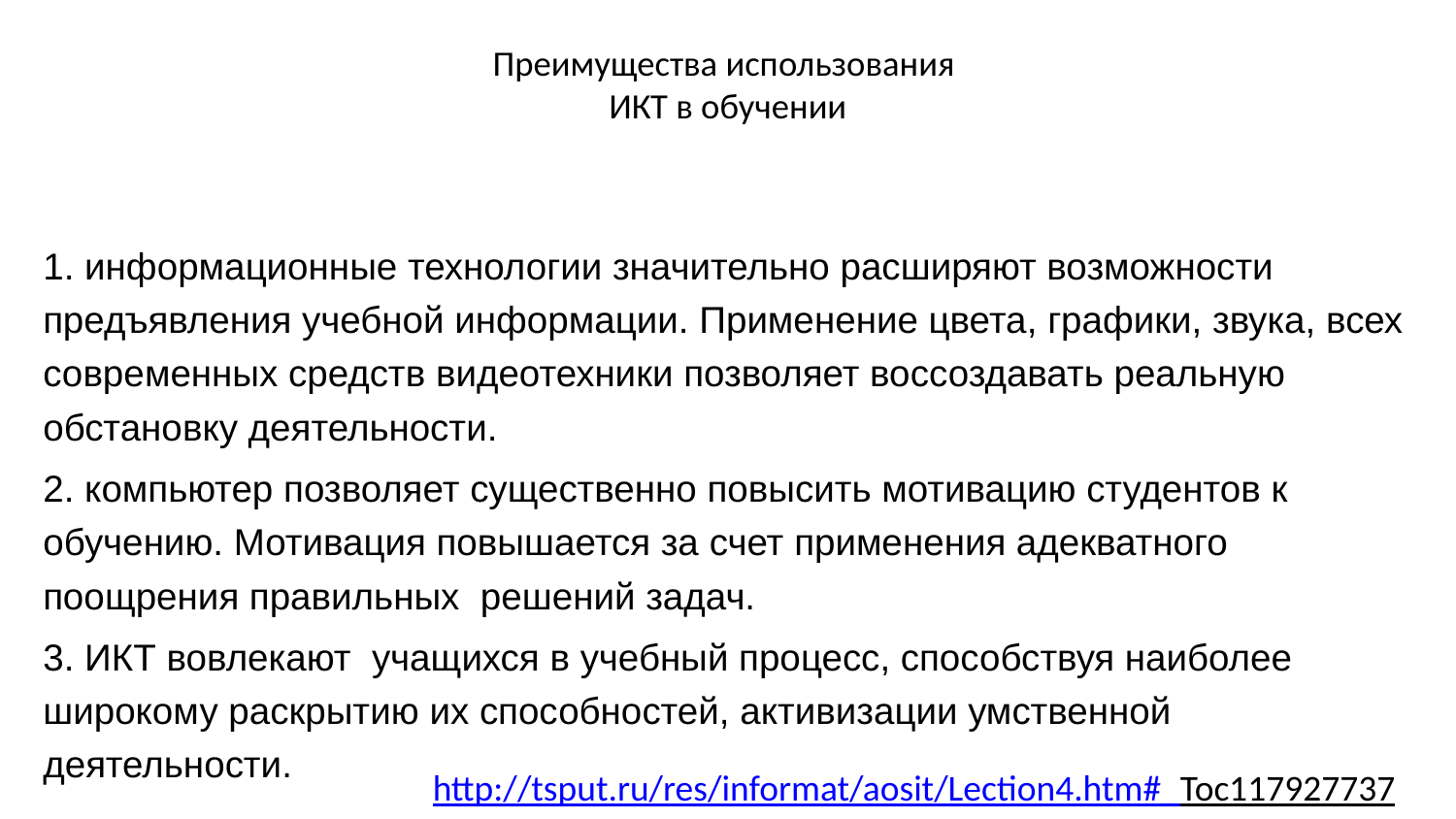

# Преимущества использования ИКТ в обучении
1. информационные технологии значительно расширяют возможности предъявления учебной информации. Применение цвета, графики, звука, всех современных средств видеотехники позволяет воссоздавать реальную обстановку деятельности.
2. компьютер позволяет существенно повысить мотивацию студентов к обучению. Мотивация повышается за счет применения адекватного поощрения правильных  решений задач.
3. ИКТ вовлекают  учащихся в учебный процесс, способствуя наиболее широкому раскрытию их способностей, активизации умственной деятельности.
http://tsput.ru/res/informat/aosit/Lection4.htm#_Toc117927737